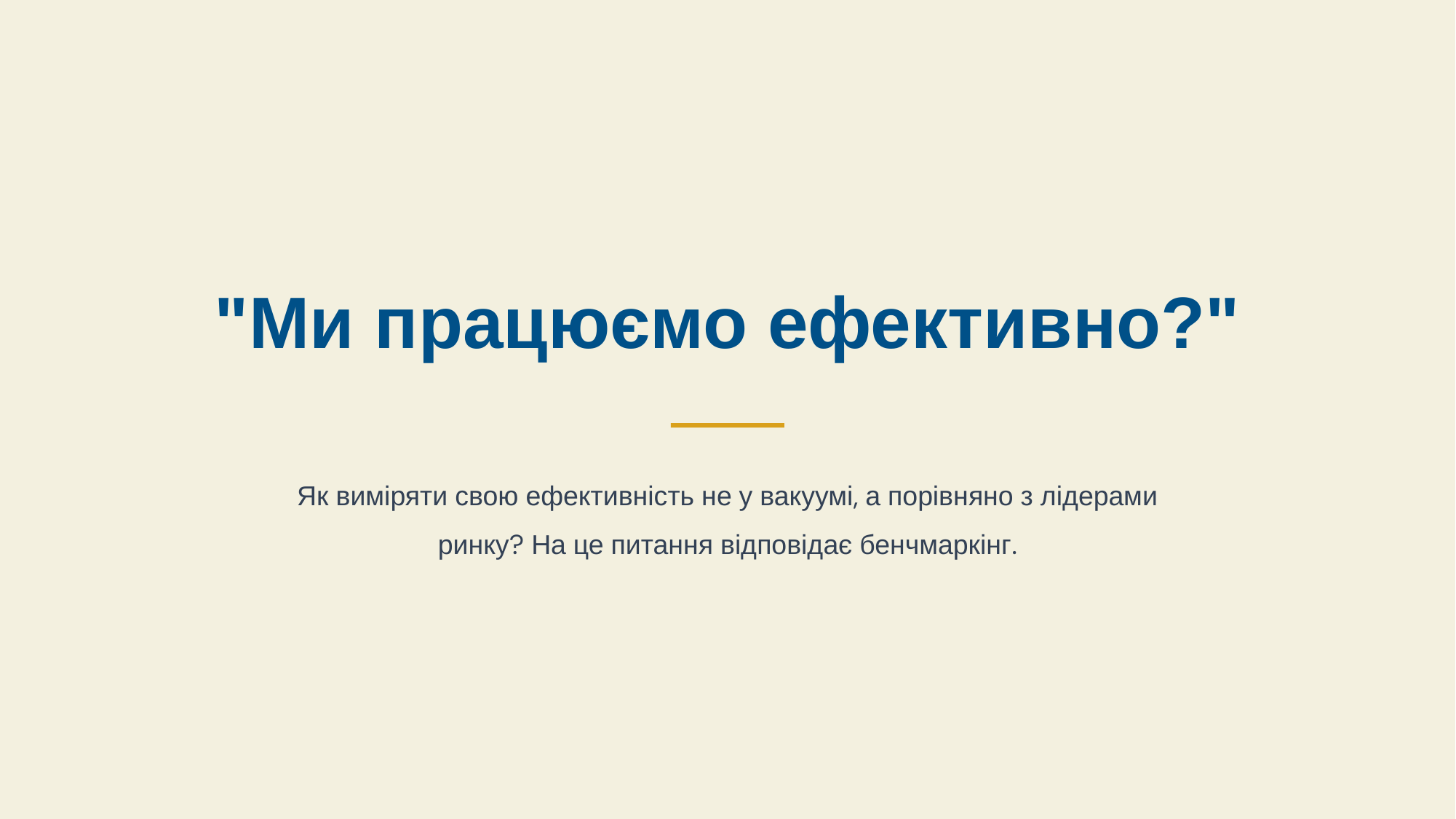

"Ми працюємо ефективно?"

Як виміряти свою ефективність не у вакуумі, а порівняно з лідерами ринку? На це питання відповідає бенчмаркінг.